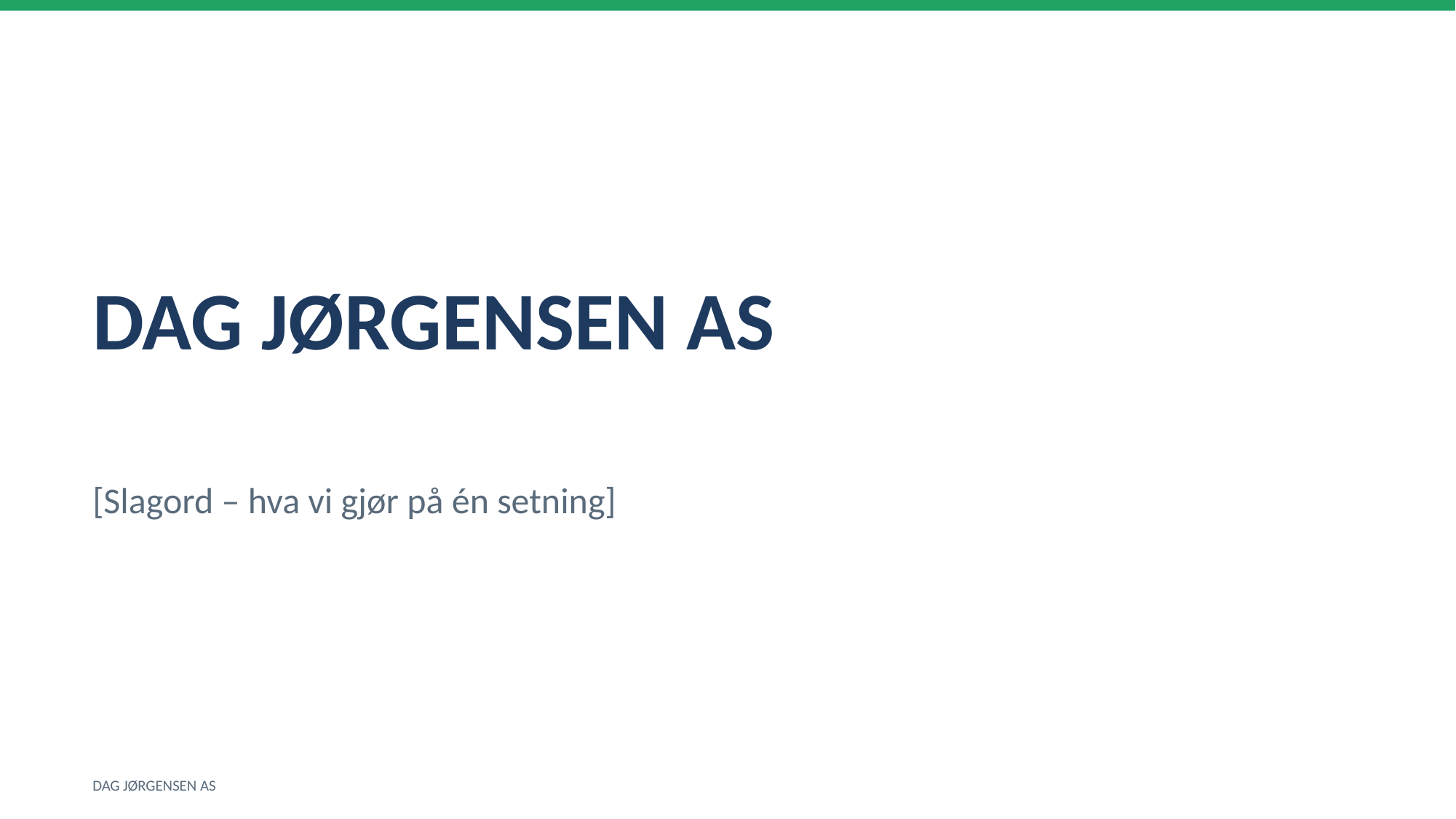

DAG JØRGENSEN AS
[Slagord – hva vi gjør på én setning]
DAG JØRGENSEN AS